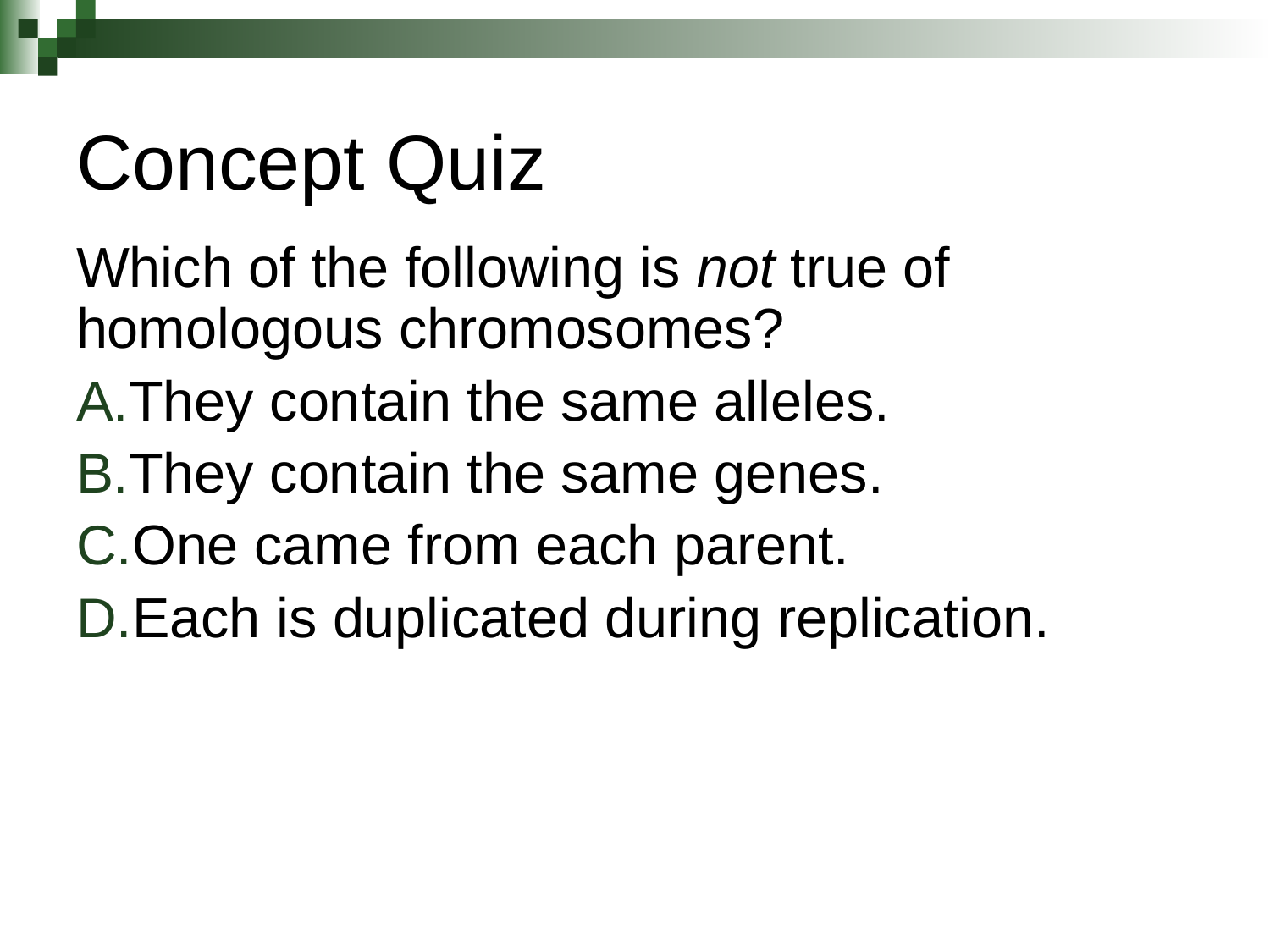

# Concept Quiz
Which of the following is not true of homologous chromosomes?
They contain the same alleles.
They contain the same genes.
One came from each parent.
Each is duplicated during replication.